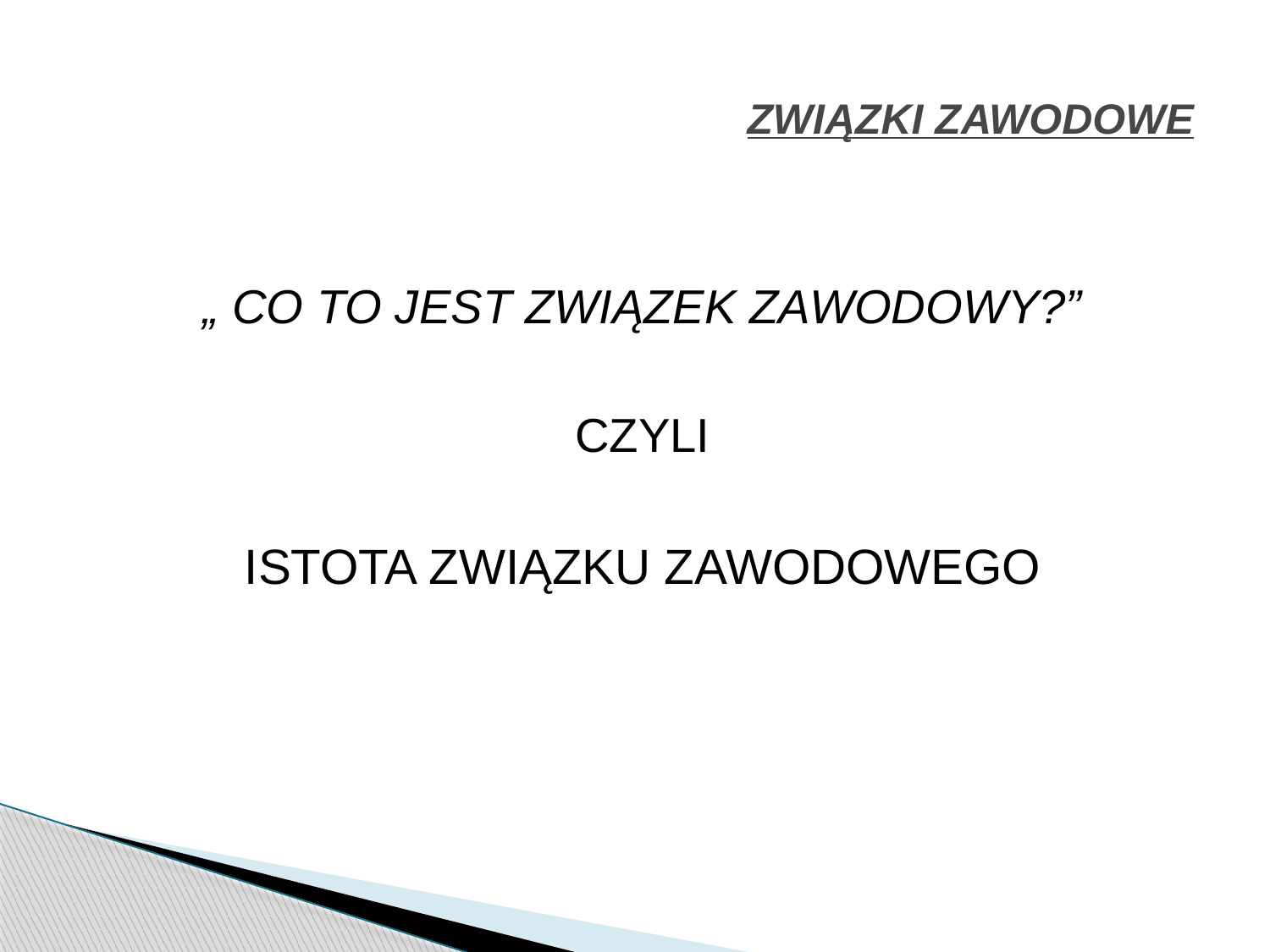

# ZWIĄZKI ZAWODOWE

„ CO TO JEST ZWIĄZEK ZAWODOWY?”

CZYLI

ISTOTA ZWIĄZKU ZAWODOWEGO